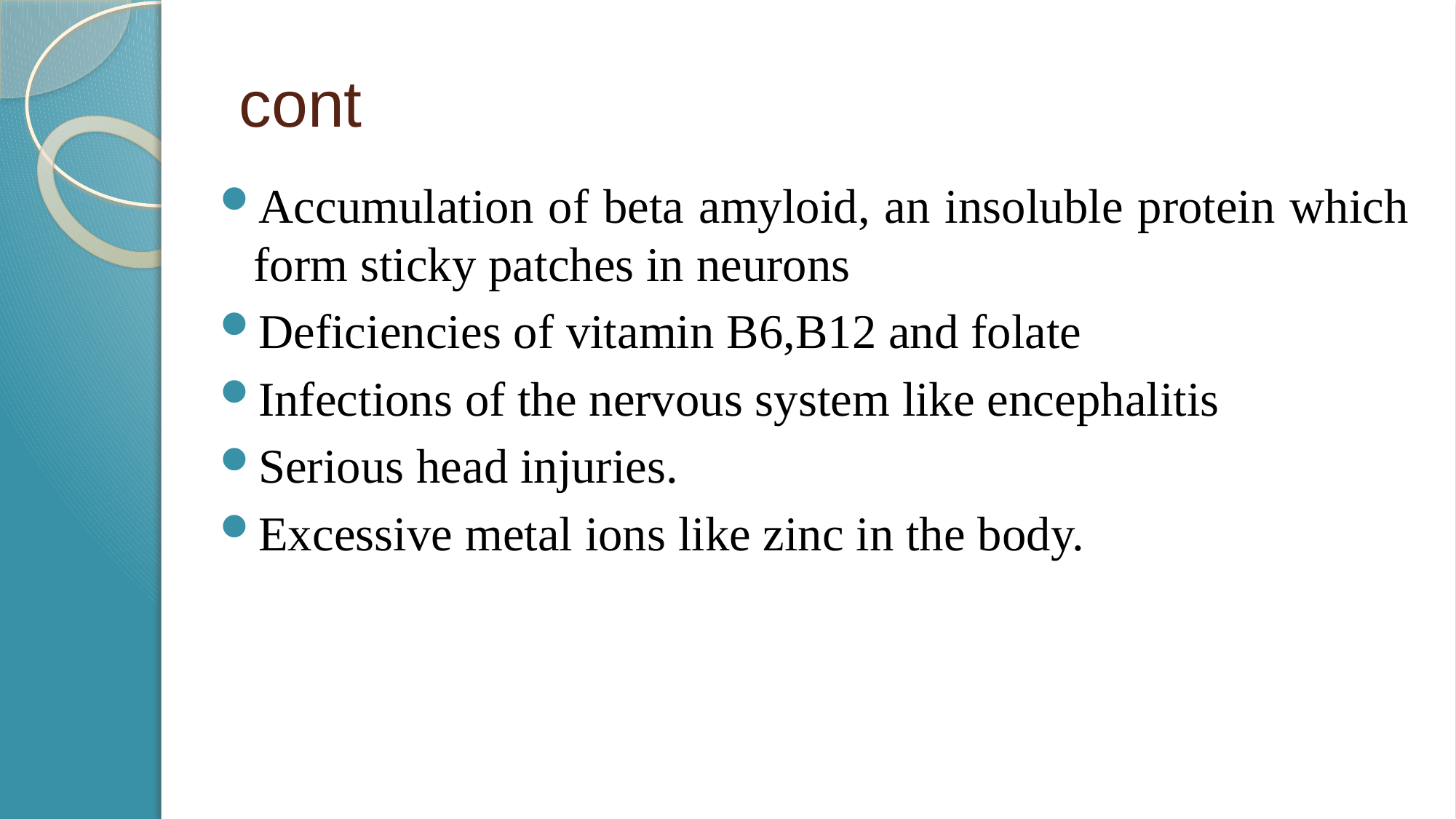

# cont
Accumulation of beta amyloid, an insoluble protein which form sticky patches in neurons
Deficiencies of vitamin B6,B12 and folate
Infections of the nervous system like encephalitis
Serious head injuries.
Excessive metal ions like zinc in the body.